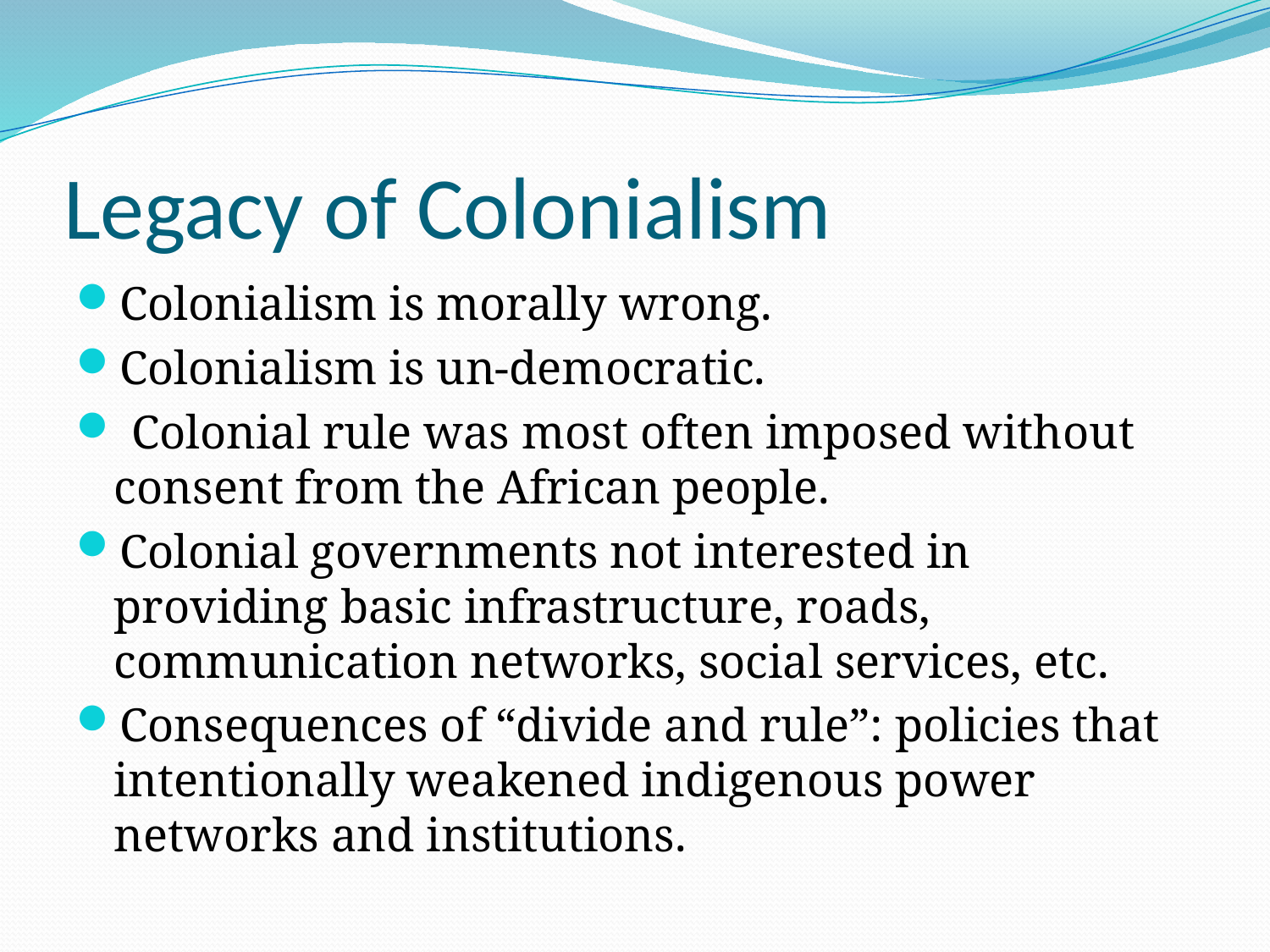

# Legacy of Colonialism
Colonialism is morally wrong.
Colonialism is un-democratic.
 Colonial rule was most often imposed without consent from the African people.
Colonial governments not interested in providing basic infrastructure, roads, communication networks, social services, etc.
Consequences of “divide and rule”: policies that intentionally weakened indigenous power networks and institutions.